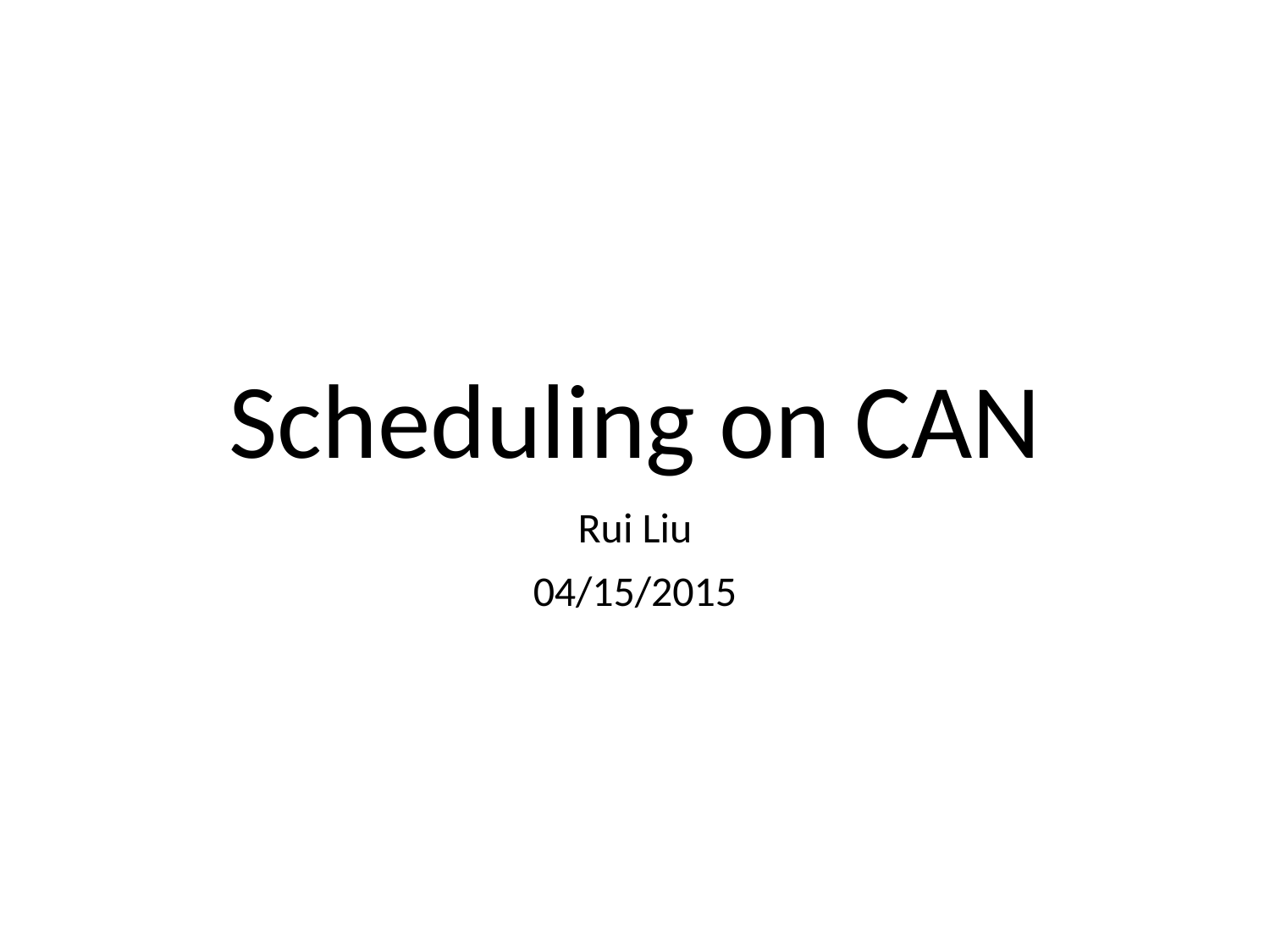

# Scheduling on CAN
Rui Liu
04/15/2015